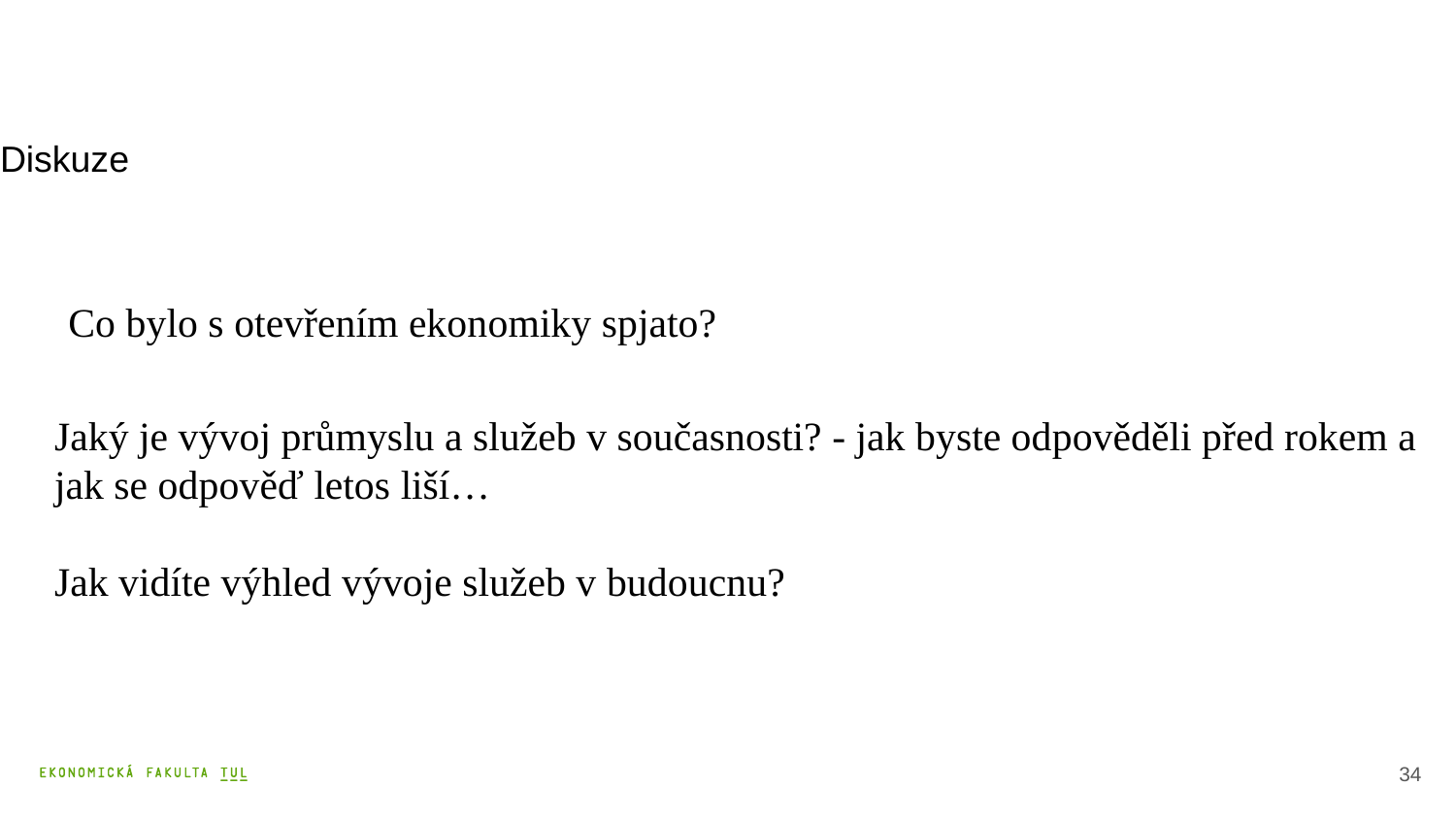

Diskuze
      Co bylo s otevřením ekonomiky spjato?
Jaký je vývoj průmyslu a služeb v současnosti? - jak byste odpověděli před rokem a jak se odpověď letos liší…
Jak vidíte výhled vývoje služeb v budoucnu?

34